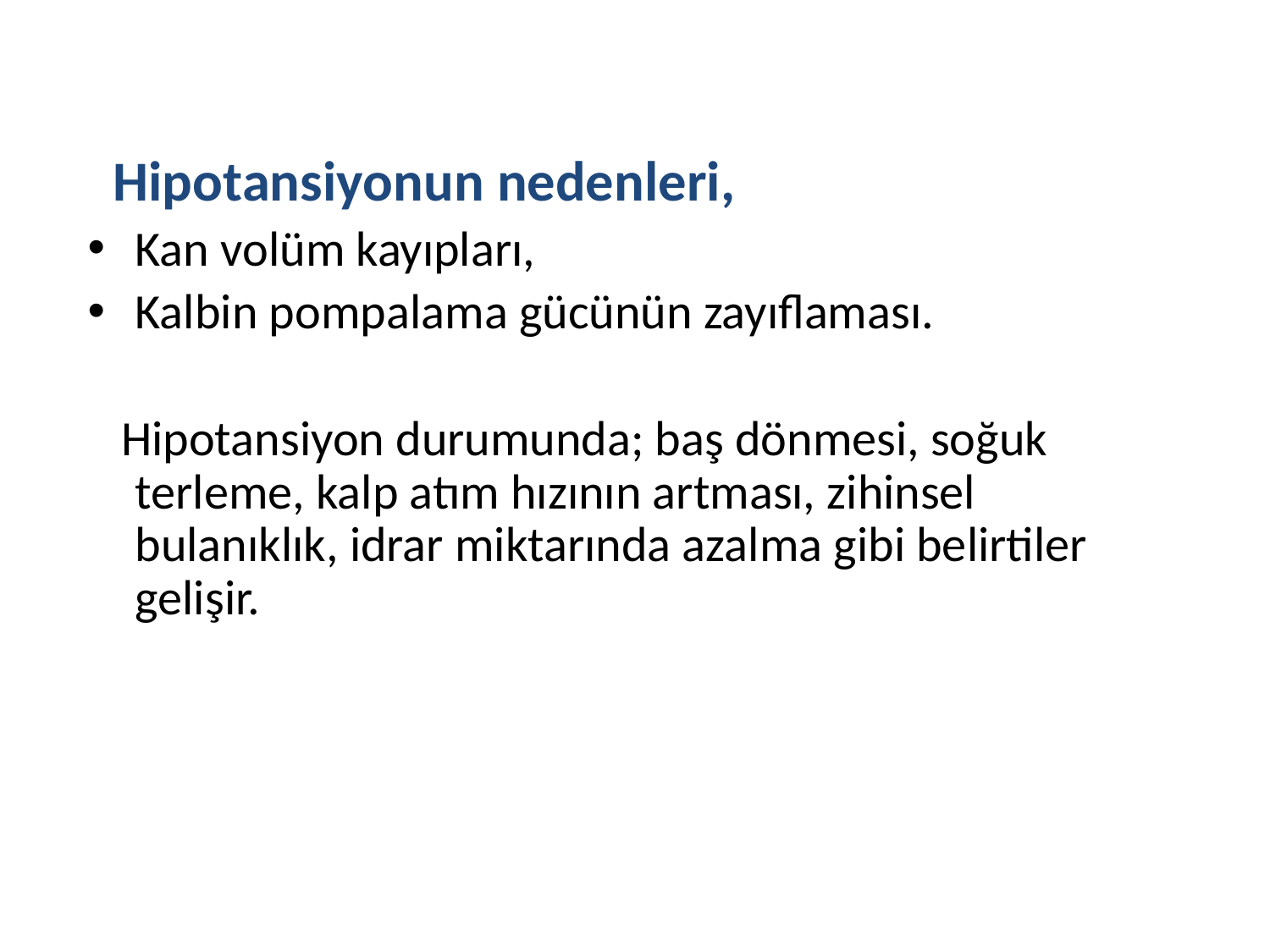

Hipotansiyonun nedenleri,
Kan volüm kayıpları,
Kalbin pompalama gücünün zayıflaması.

   Hipotansiyon durumunda; baş dönmesi, soğuk terleme, kalp atım hızının artması, zihinsel bulanıklık, idrar miktarında azalma gibi belirtiler gelişir.